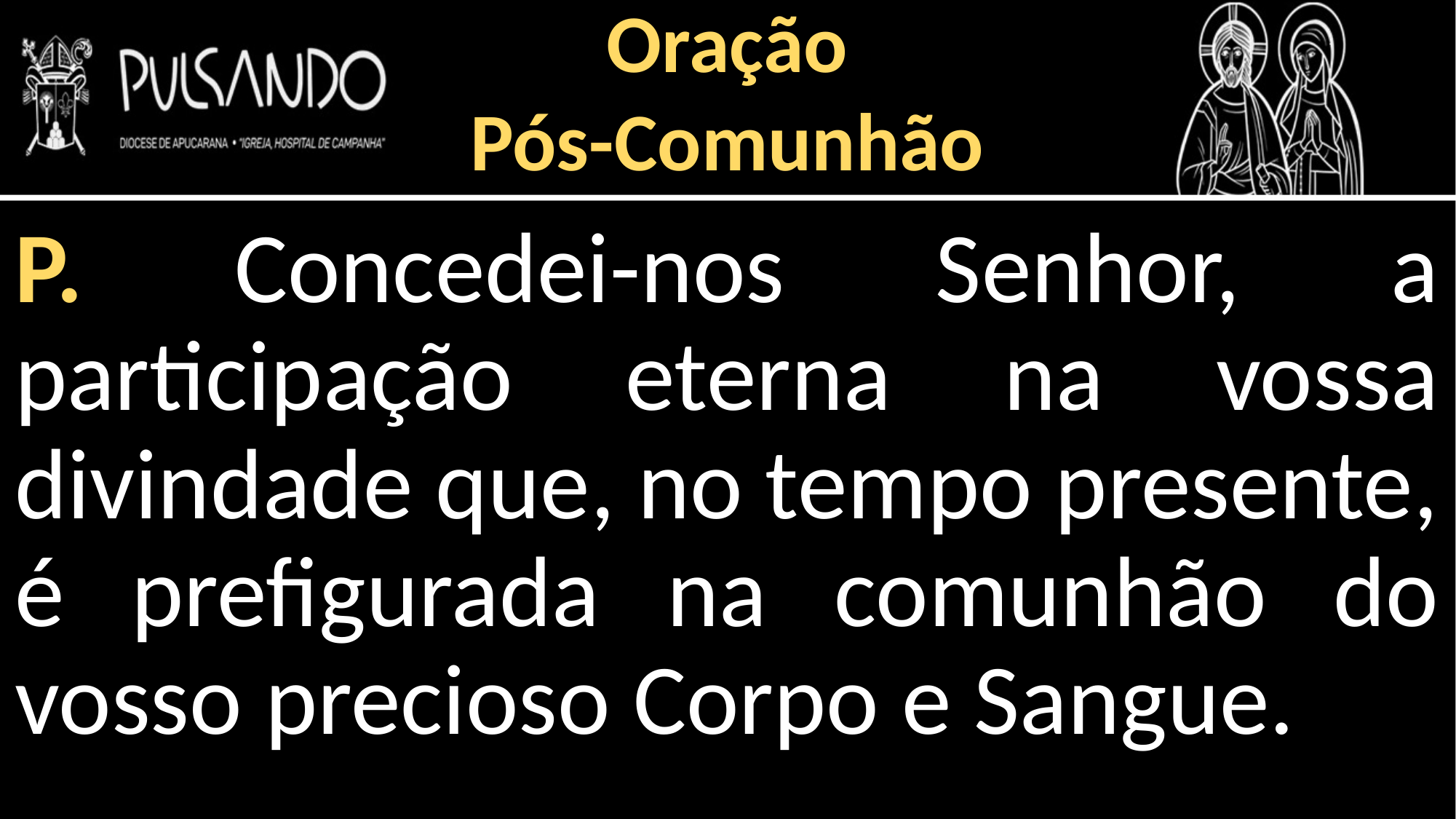

Oração
Pós-Comunhão
P. Concedei-nos Senhor, a participação eterna na vossa divindade que, no tempo presente, é prefigurada na comunhão do vosso precioso Corpo e Sangue.